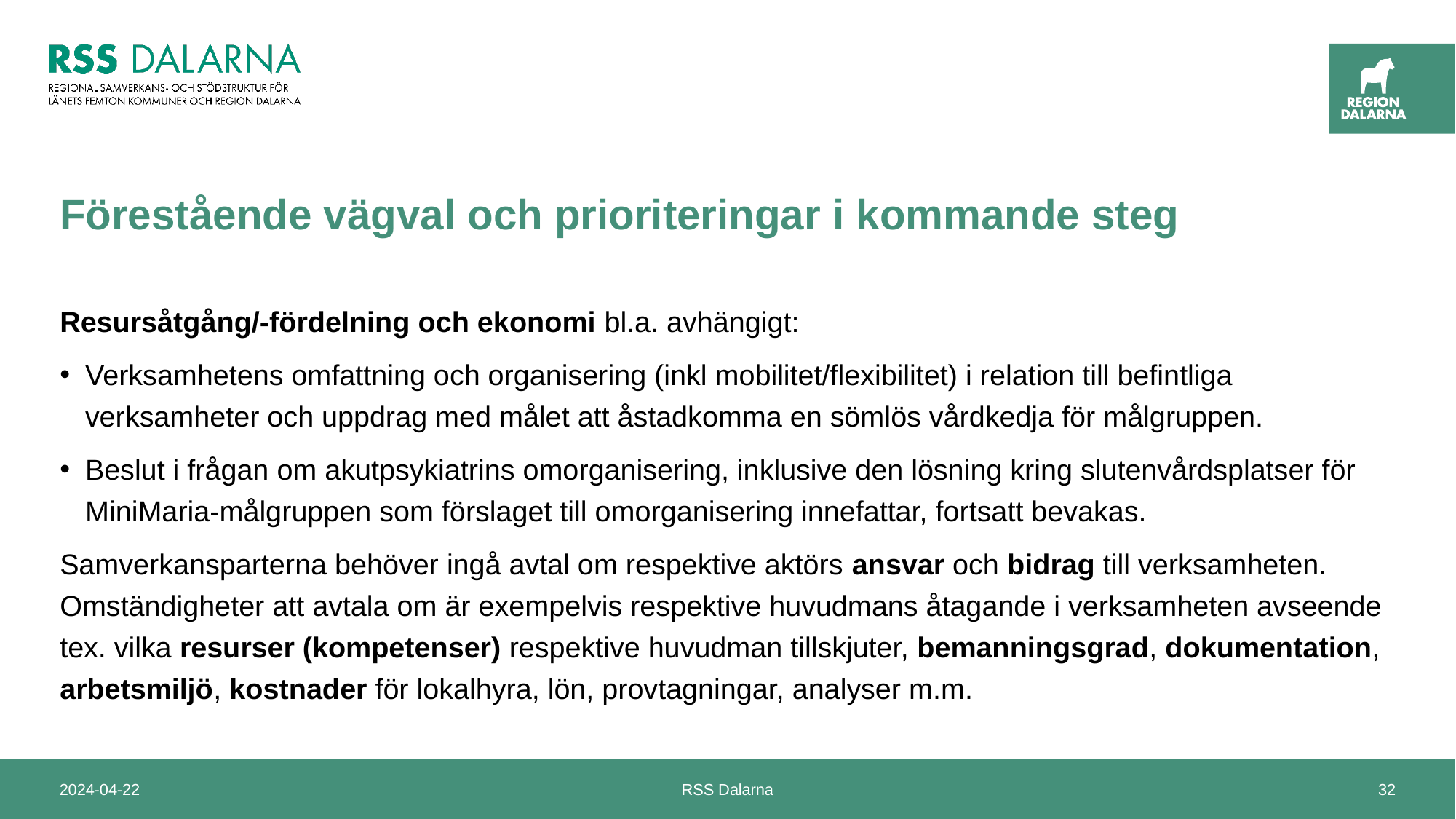

# Förestående vägval och prioriteringar i kommande steg
Resursåtgång/-fördelning och ekonomi bl.a. avhängigt:
Verksamhetens omfattning och organisering (inkl mobilitet/flexibilitet) i relation till befintliga verksamheter och uppdrag med målet att åstadkomma en sömlös vårdkedja för målgruppen.
Beslut i frågan om akutpsykiatrins omorganisering, inklusive den lösning kring slutenvårdsplatser för MiniMaria-målgruppen som förslaget till omorganisering innefattar, fortsatt bevakas.
Samverkansparterna behöver ingå avtal om respektive aktörs ansvar och bidrag till verksamheten. Omständigheter att avtala om är exempelvis respektive huvudmans åtagande i verksamheten avseende tex. vilka resurser (kompetenser) respektive huvudman tillskjuter, bemanningsgrad, dokumentation, arbetsmiljö, kostnader för lokalhyra, lön, provtagningar, analyser m.m.
2024-04-22
RSS Dalarna
32